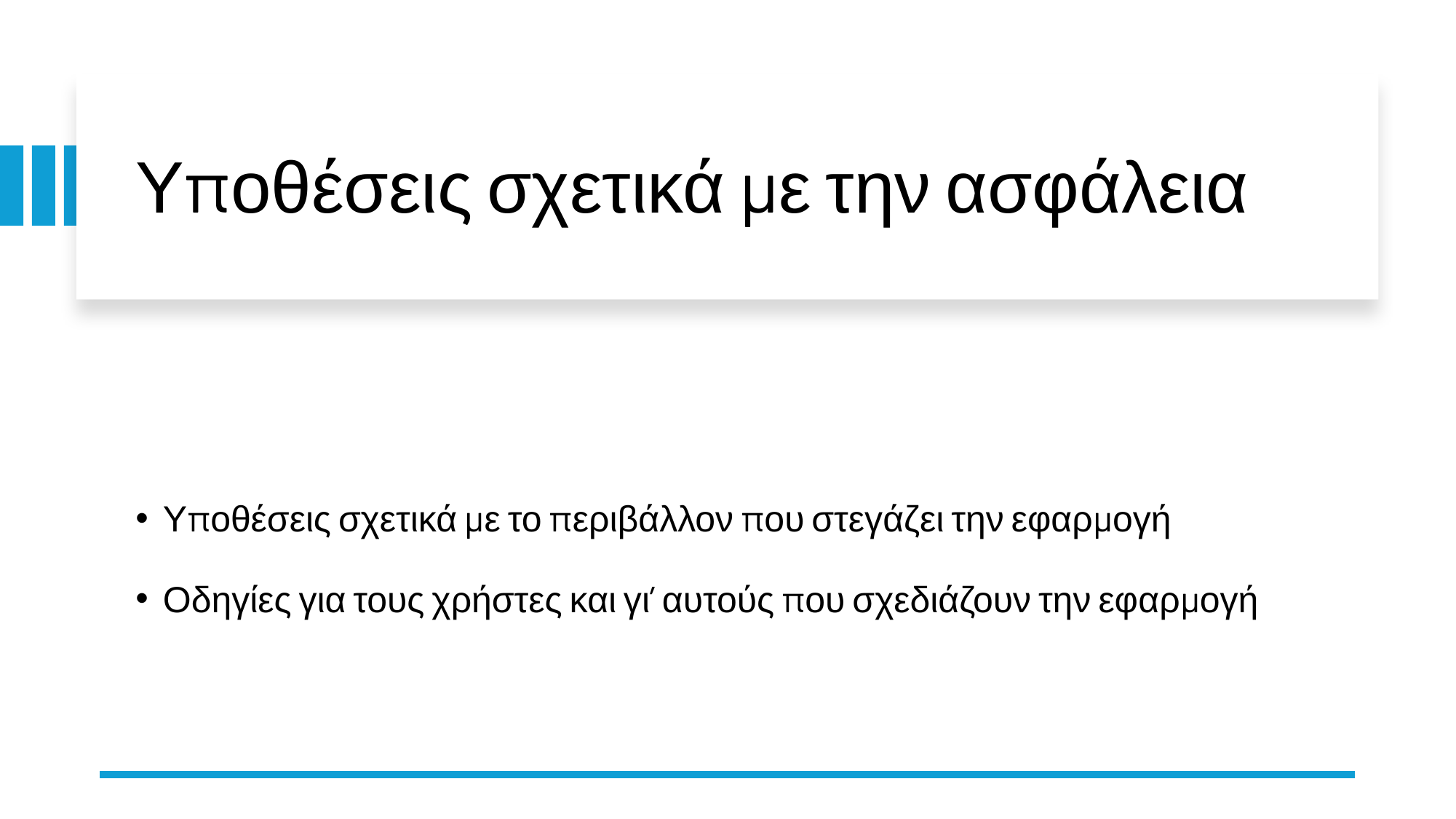

# Υποθέσεις σχετικά με την ασφάλεια

Υποθέσεις σχετικά με το περιβάλλον που στεγάζει την εφαρμογή
Οδηγίες για τους χρήστες και γι’ αυτούς που σχεδιάζουν την εφαρμογή